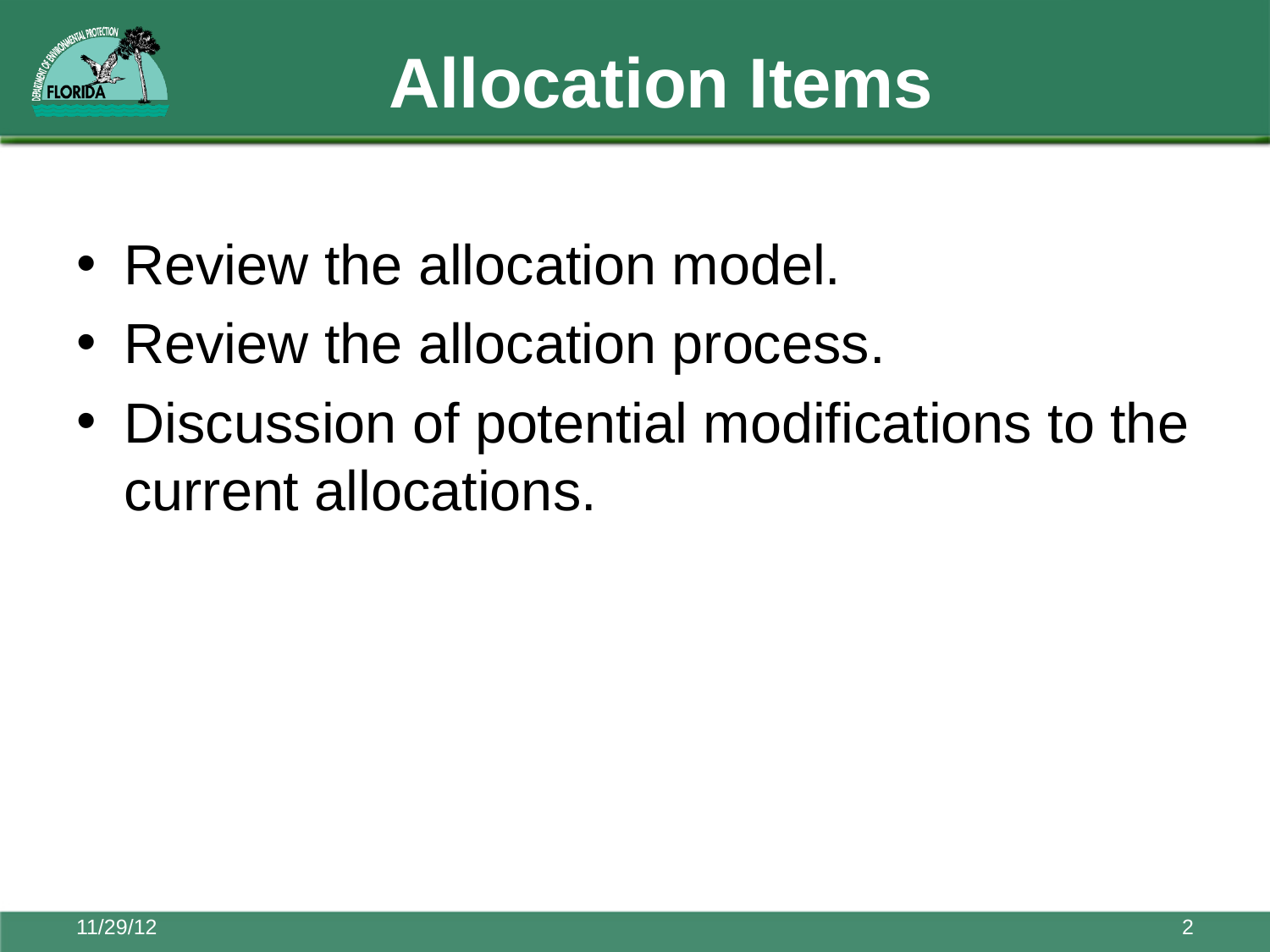

# Allocation Items
Review the allocation model.
Review the allocation process.
Discussion of potential modifications to the current allocations.

11/29/12
2